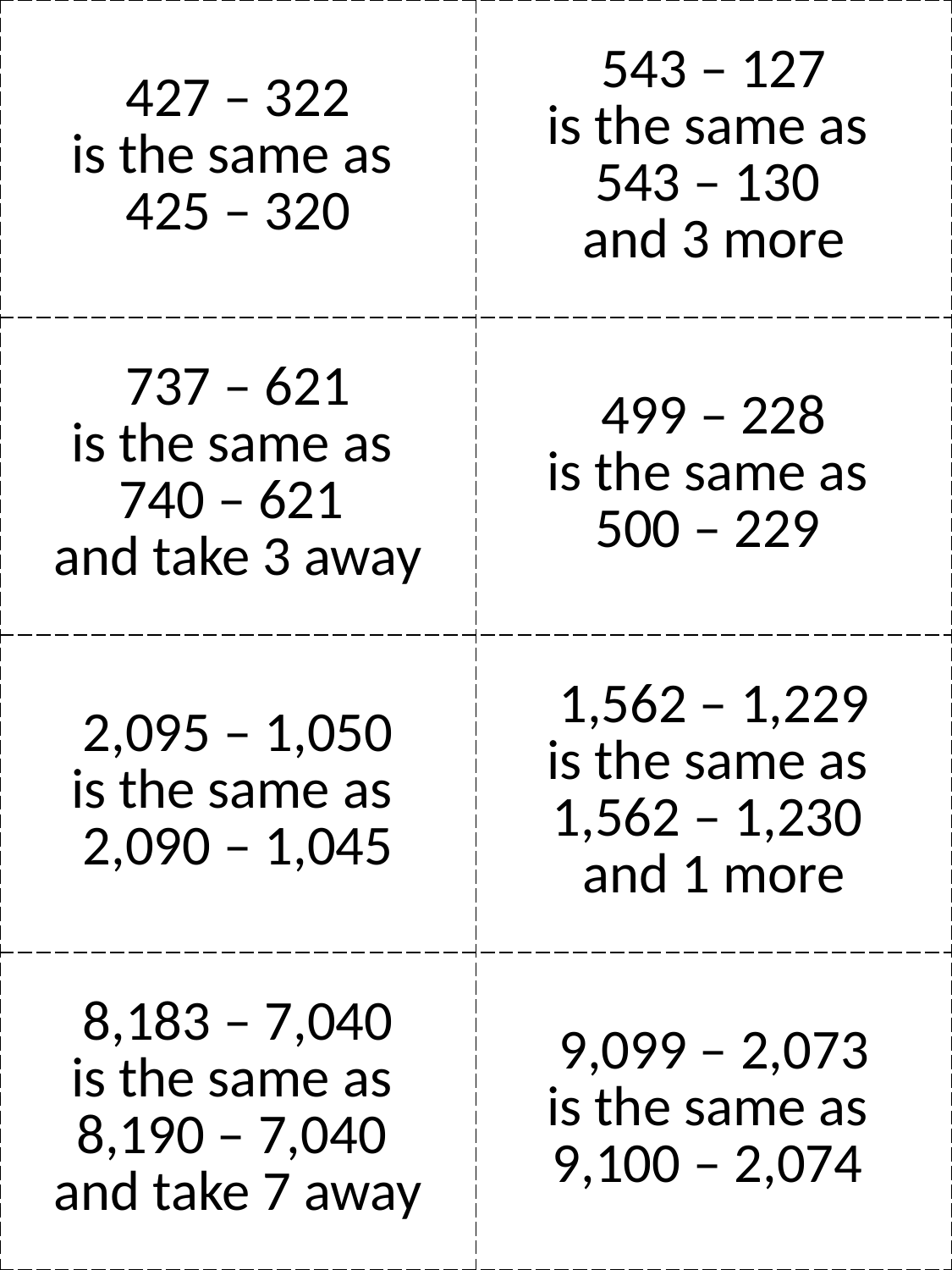

| 427 – 322 is the same as 425 – 320 | 543 – 127 is the same as 543 – 130 and 3 more |
| --- | --- |
| 737 – 621 is the same as 740 – 621 and take 3 away | 499 – 228 is the same as 500 – 229 |
| 2,095 – 1,050 is the same as 2,090 – 1,045 | 1,562 – 1,229 is the same as 1,562 – 1,230 and 1 more |
| 8,183 – 7,040 is the same as 8,190 – 7,040 and take 7 away | 9,099 – 2,073 is the same as 9,100 – 2,074 |